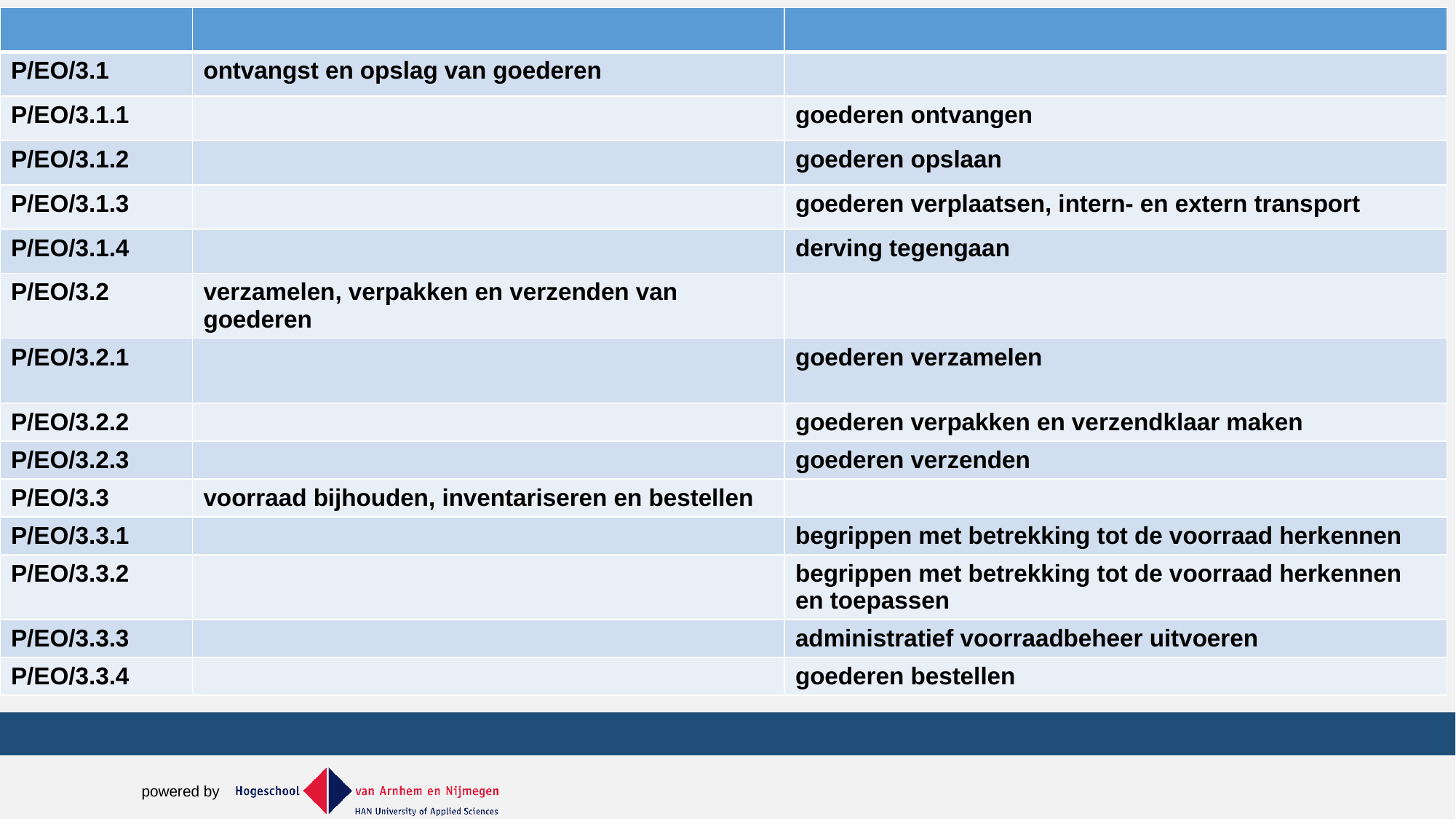

|  |  |  |
| --- | --- | --- |
| P/EO/3.1 | ontvangst en opslag van goederen |  |
| P/EO/3.1.1 |  | goederen ontvangen |
| P/EO/3.1.2 |  | goederen opslaan |
| P/EO/3.1.3 |  | goederen verplaatsen, intern- en extern transport |
| P/EO/3.1.4 |  | derving tegengaan |
| P/EO/3.2 | verzamelen, verpakken en verzenden van goederen |  |
| P/EO/3.2.1 |  | goederen verzamelen |
| P/EO/3.2.2 |  | goederen verpakken en verzendklaar maken |
| P/EO/3.2.3 |  | goederen verzenden |
| P/EO/3.3 | voorraad bijhouden, inventariseren en bestellen |  |
| P/EO/3.3.1 |  | begrippen met betrekking tot de voorraad herkennen |
| P/EO/3.3.2 |  | begrippen met betrekking tot de voorraad herkennen en toepassen |
| P/EO/3.3.3 |  | administratief voorraadbeheer uitvoeren |
| P/EO/3.3.4 |  | goederen bestellen |